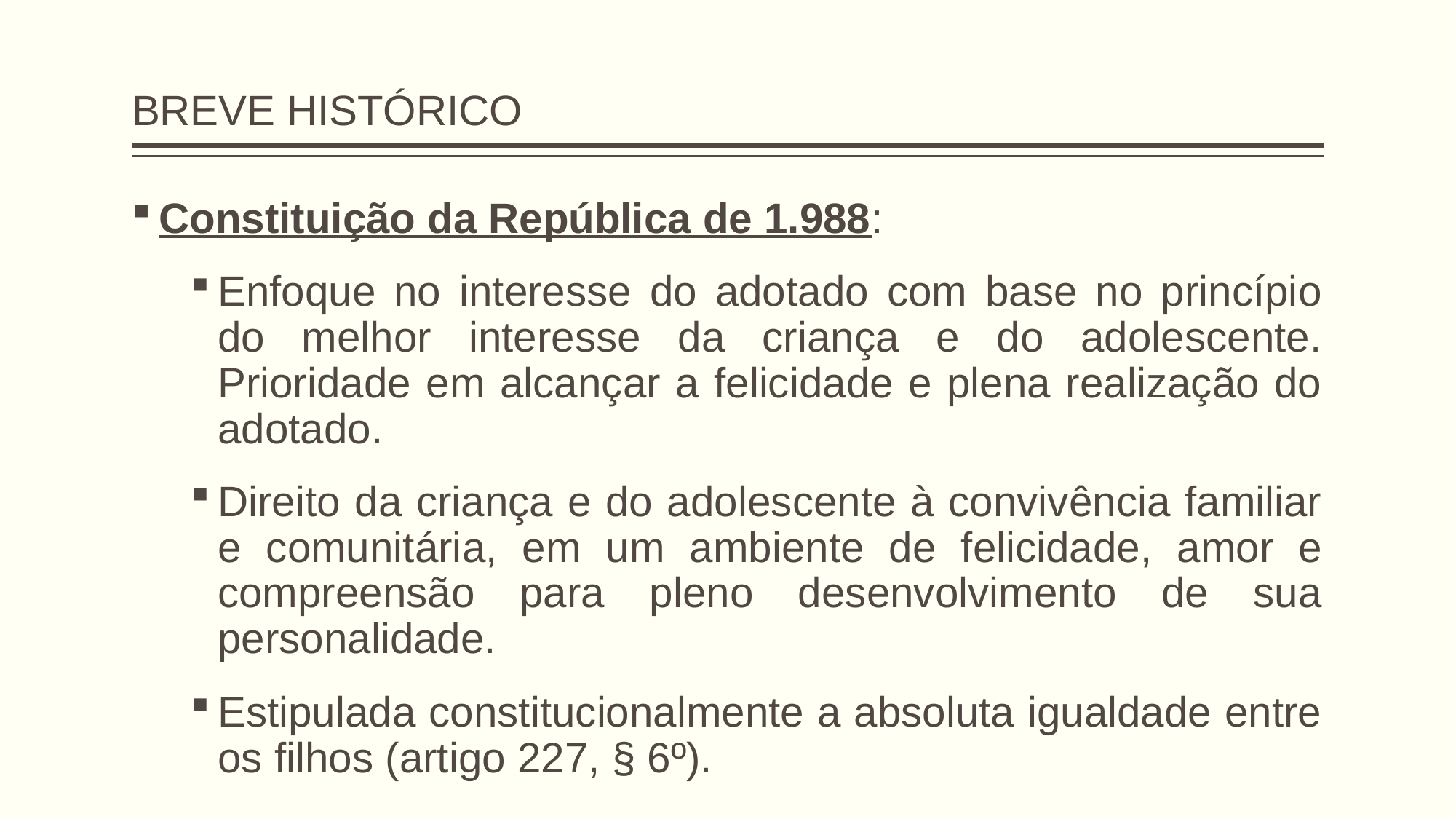

# BREVE HISTÓRICO
Constituição da República de 1.988:
Enfoque no interesse do adotado com base no princípio do melhor interesse da criança e do adolescente. Prioridade em alcançar a felicidade e plena realização do adotado.
Direito da criança e do adolescente à convivência familiar e comunitária, em um ambiente de felicidade, amor e compreensão para pleno desenvolvimento de sua personalidade.
Estipulada constitucionalmente a absoluta igualdade entre os filhos (artigo 227, § 6º).